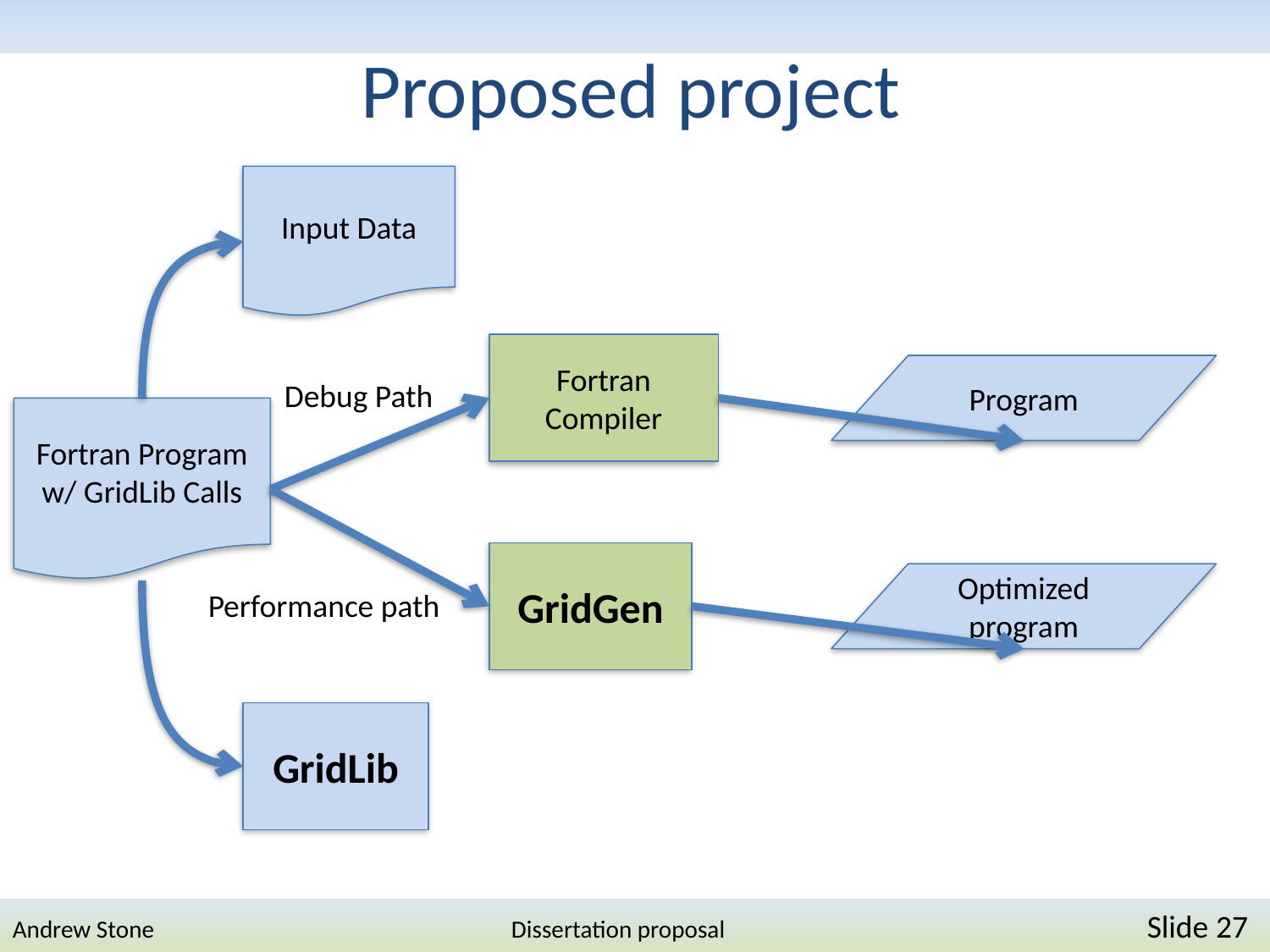

# Proposed project
Input Data
Fortran Compiler
Program
Debug Path
Fortran Program w/ GridLib Calls
GridGen
Optimized program
Performance path
GridLib
Andrew Stone                                                                 Dissertation proposal	Slide 27